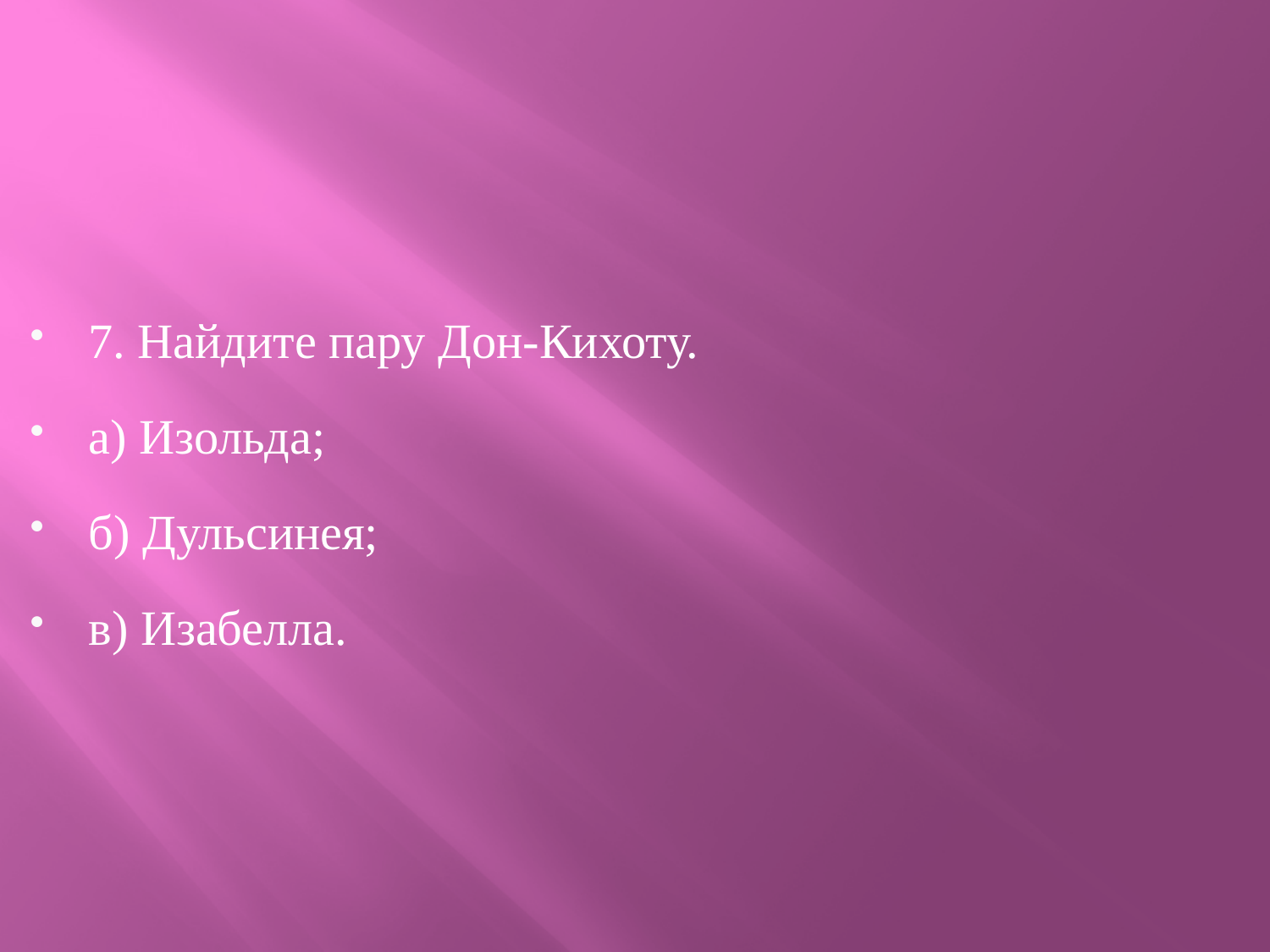

7. Найдите пару Дон-Кихоту.
а) Изольда;
б) Дульсинея;
в) Изабелла.

#